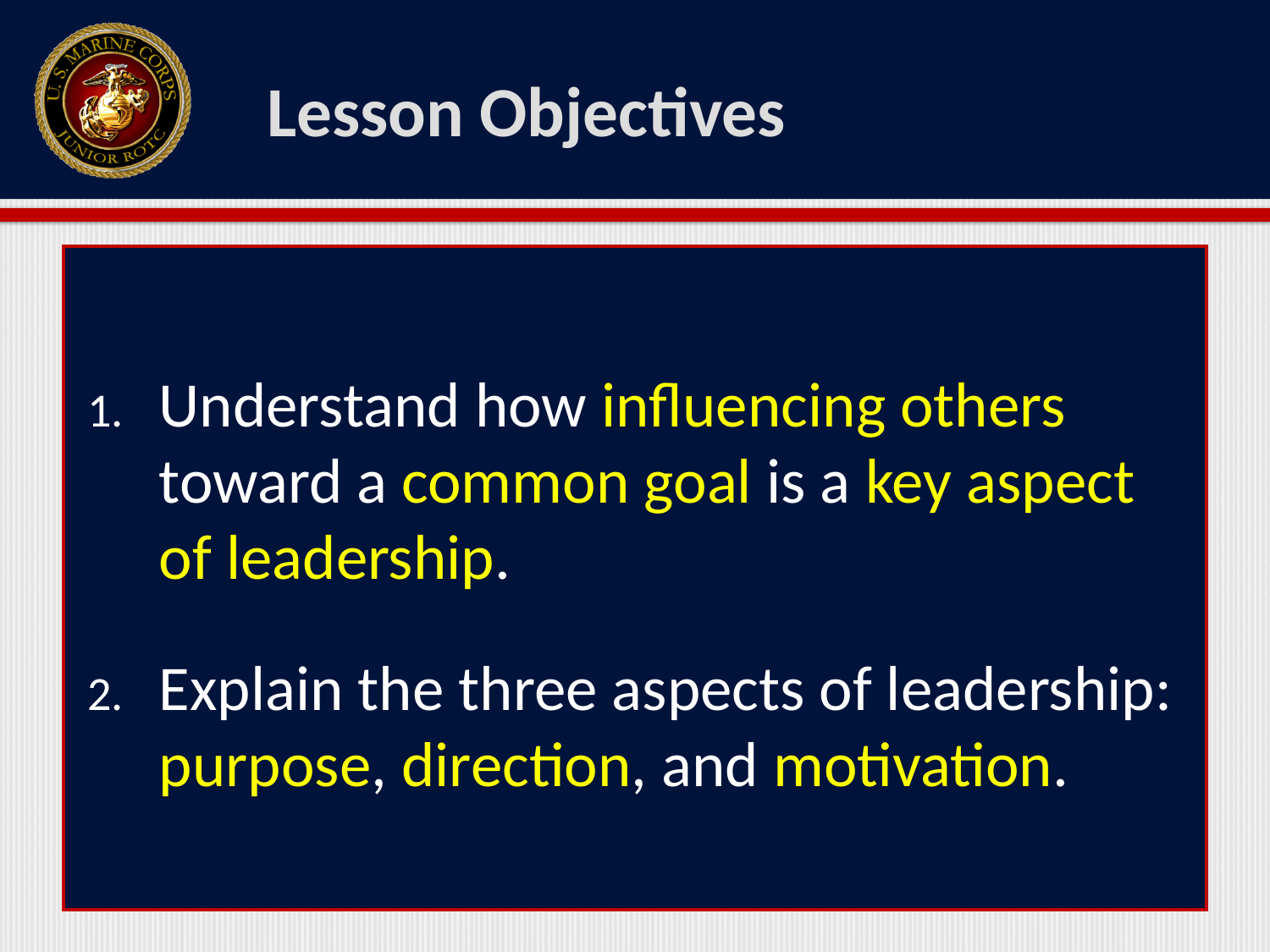

# Lesson Objectives
Understand how influencing others toward a common goal is a key aspect of leadership.
Explain the three aspects of leadership: purpose, direction, and motivation.

Game